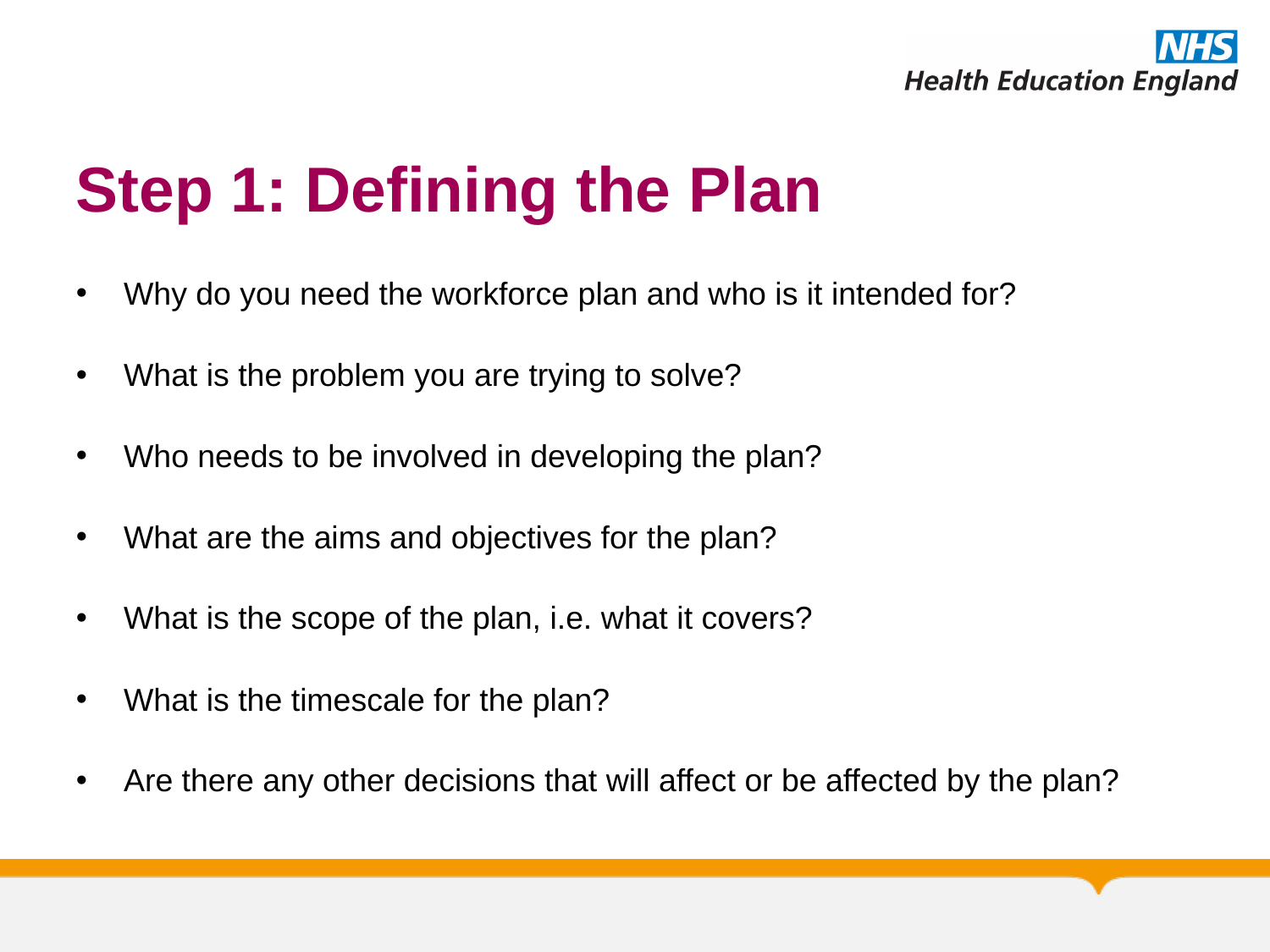

# Step 1: Defining the Plan
Why do you need the workforce plan and who is it intended for?

What is the problem you are trying to solve?

Who needs to be involved in developing the plan?

What are the aims and objectives for the plan?

What is the scope of the plan, i.e. what it covers?

What is the timescale for the plan?

Are there any other decisions that will affect or be affected by the plan?